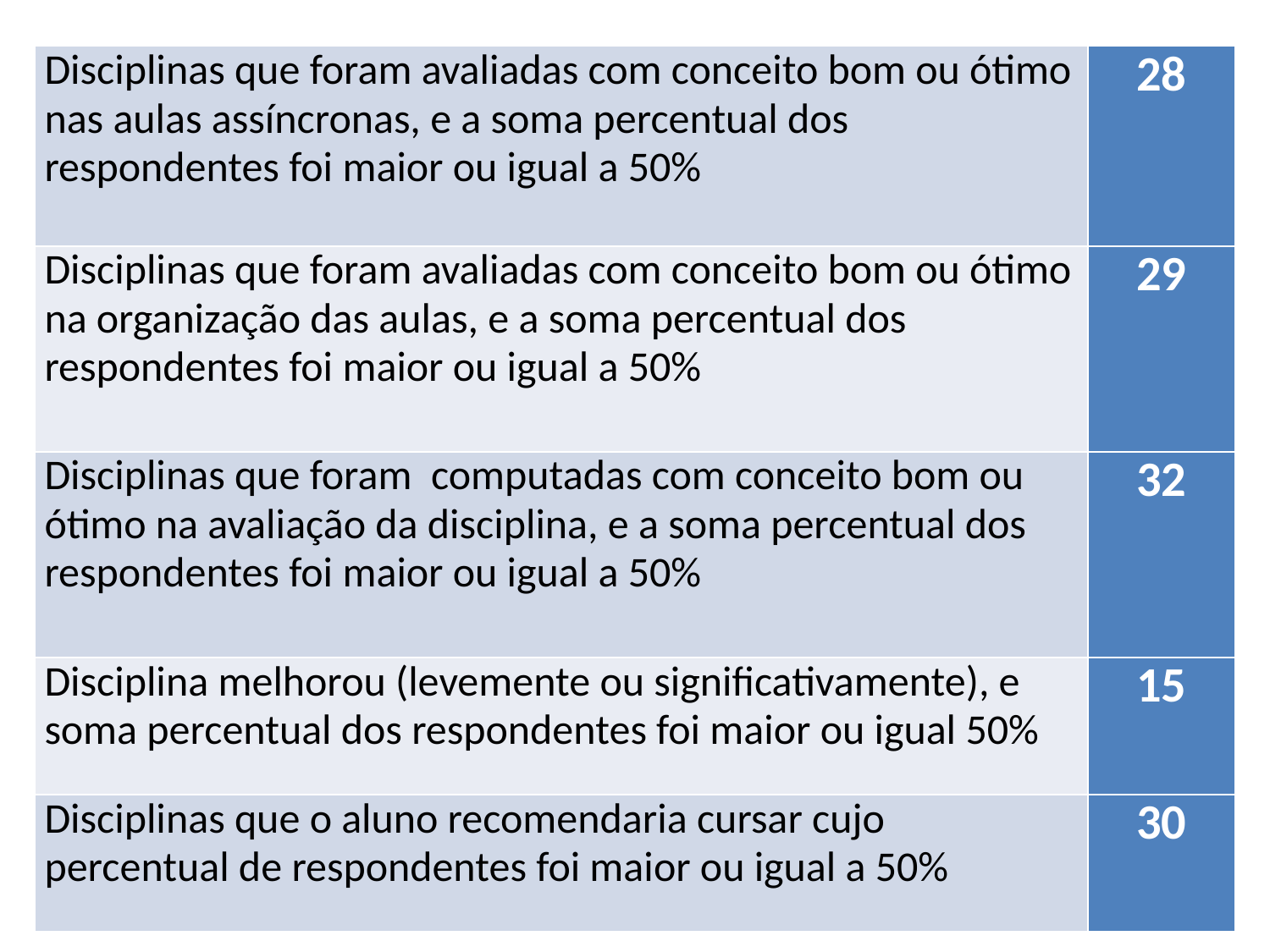

| Disciplinas que foram avaliadas com conceito bom ou ótimo nas aulas assíncronas, e a soma percentual dos respondentes foi maior ou igual a 50% | 28 |
| --- | --- |
| Disciplinas que foram avaliadas com conceito bom ou ótimo na organização das aulas, e a soma percentual dos respondentes foi maior ou igual a 50% | 29 |
| Disciplinas que foram computadas com conceito bom ou ótimo na avaliação da disciplina, e a soma percentual dos respondentes foi maior ou igual a 50% | 32 |
| Disciplina melhorou (levemente ou significativamente), e soma percentual dos respondentes foi maior ou igual 50% | 15 |
| Disciplinas que o aluno recomendaria cursar cujo percentual de respondentes foi maior ou igual a 50% | 30 |